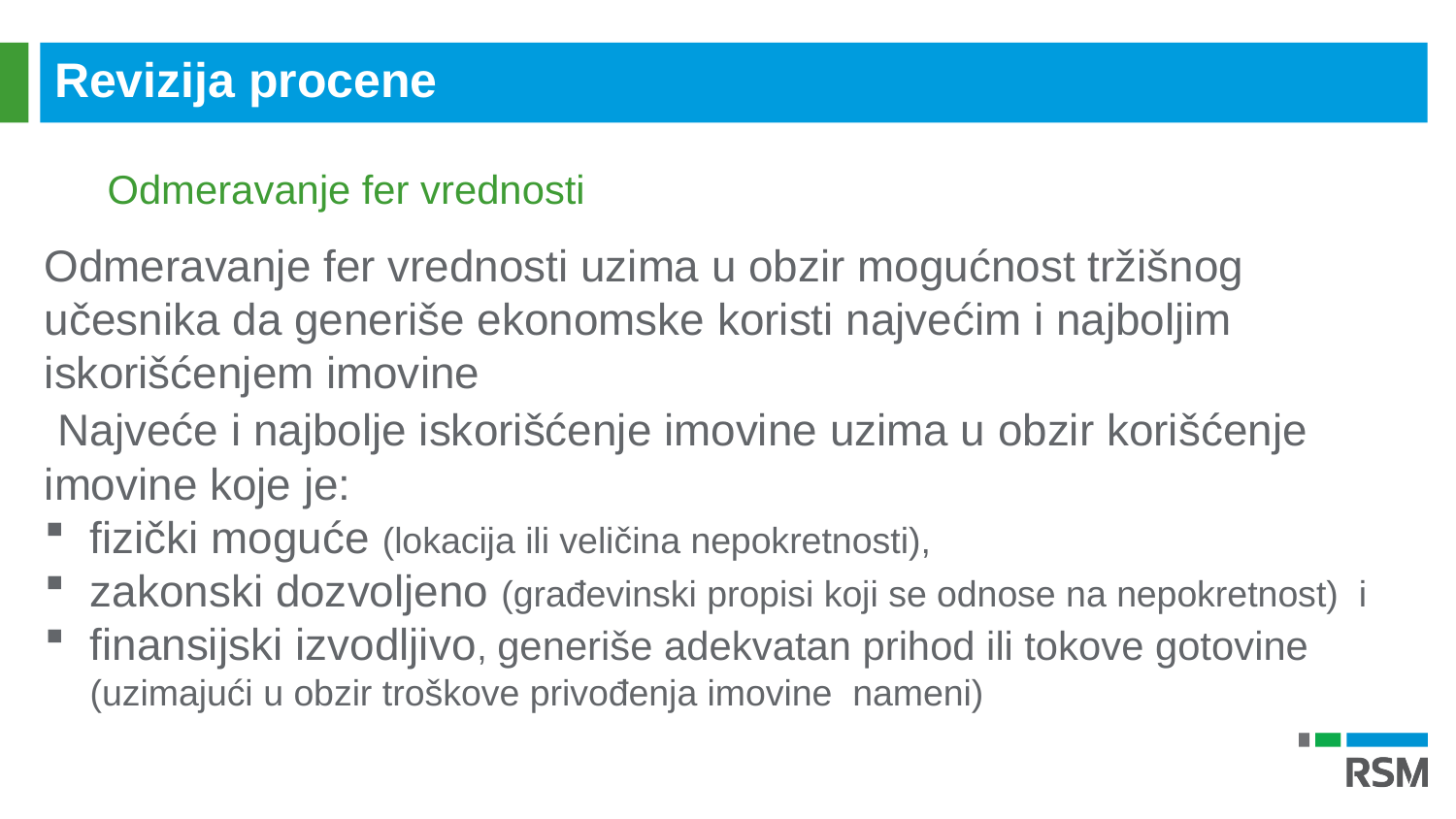

Revizija procene
Odmeravanje fer vrednosti

Odmeravanje fer vrednosti uzima u obzir mogućnost tržišnog učesnika da generiše ekonomske koristi najvećim i najboljim iskorišćenjem imovine
 Najveće i najbolje iskorišćenje imovine uzima u obzir korišćenje imovine koje je:
fizički moguće (lokacija ili veličina nepokretnosti),
zakonski dozvoljeno (građevinski propisi koji se odnose na nepokretnost)  i
finansijski izvodljivo, generiše adekvatan prihod ili tokove gotovine (uzimajući u obzir troškove privođenja imovine  nameni)